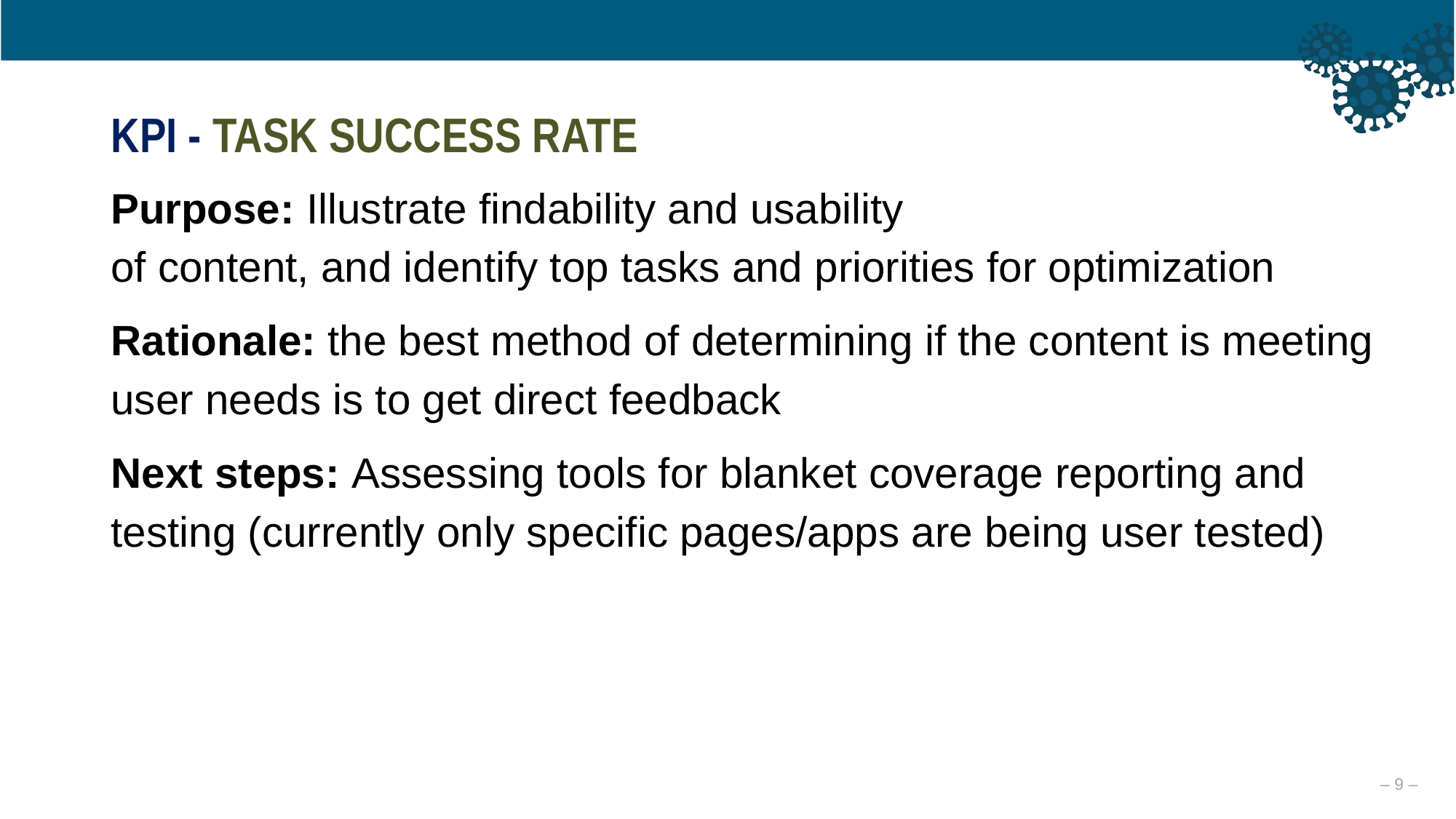

KPI - TASK SUCCESS RATE
Purpose: Illustrate findability and usability
of content, and identify top tasks and priorities for optimization
Rationale: the best method of determining if the content is meeting user needs is to get direct feedback
Next steps: Assessing tools for blanket coverage reporting and testing (currently only specific pages/apps are being user tested)